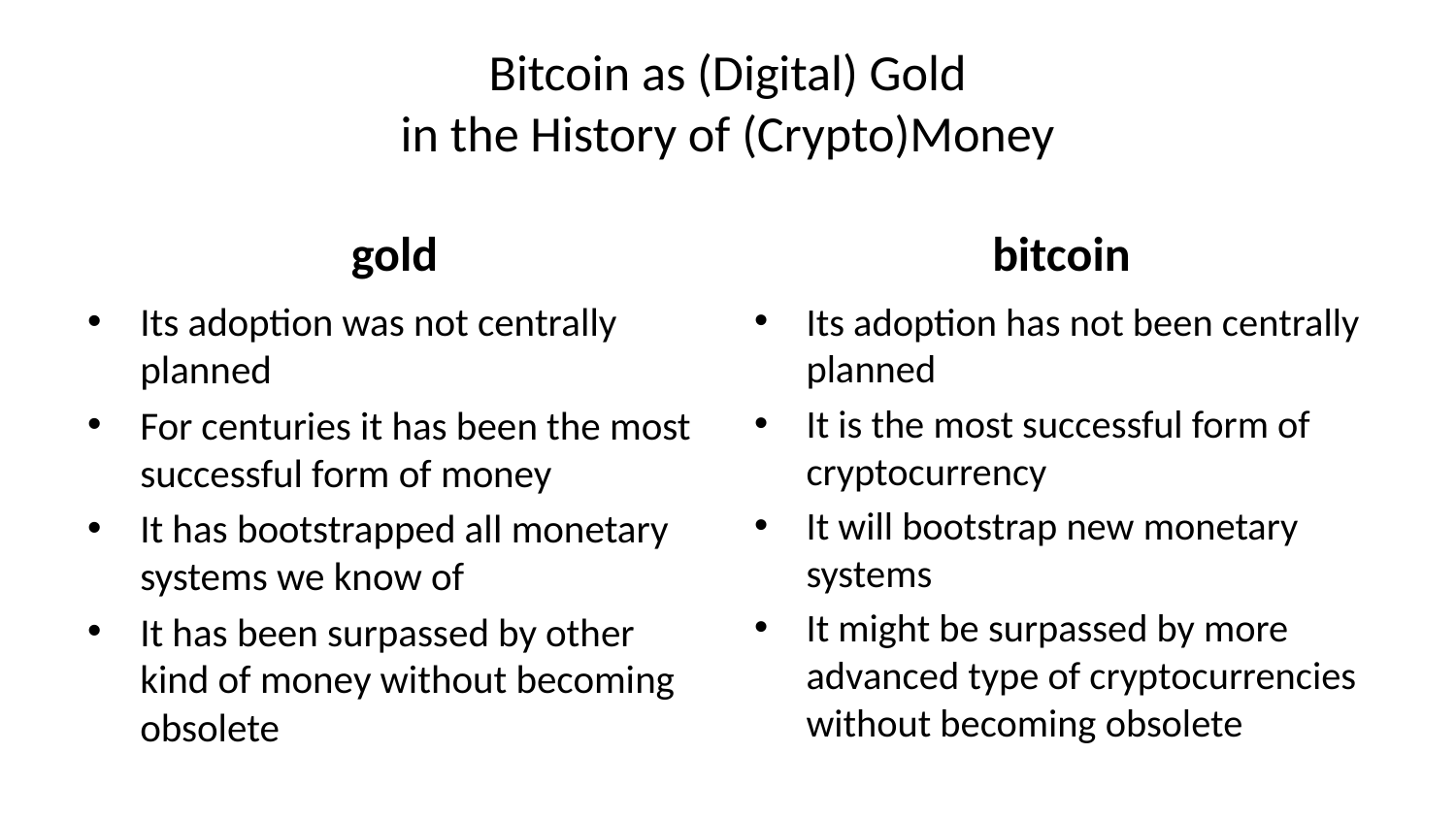

# Bitcoin as (Digital) Gold in the History of (Crypto)Money
gold
bitcoin
Its adoption was not centrally planned
For centuries it has been the most successful form of money
It has bootstrapped all monetary systems we know of
It has been surpassed by other kind of money without becoming obsolete
Its adoption has not been centrally planned
It is the most successful form of cryptocurrency
It will bootstrap new monetary systems
It might be surpassed by more advanced type of cryptocurrencies without becoming obsolete